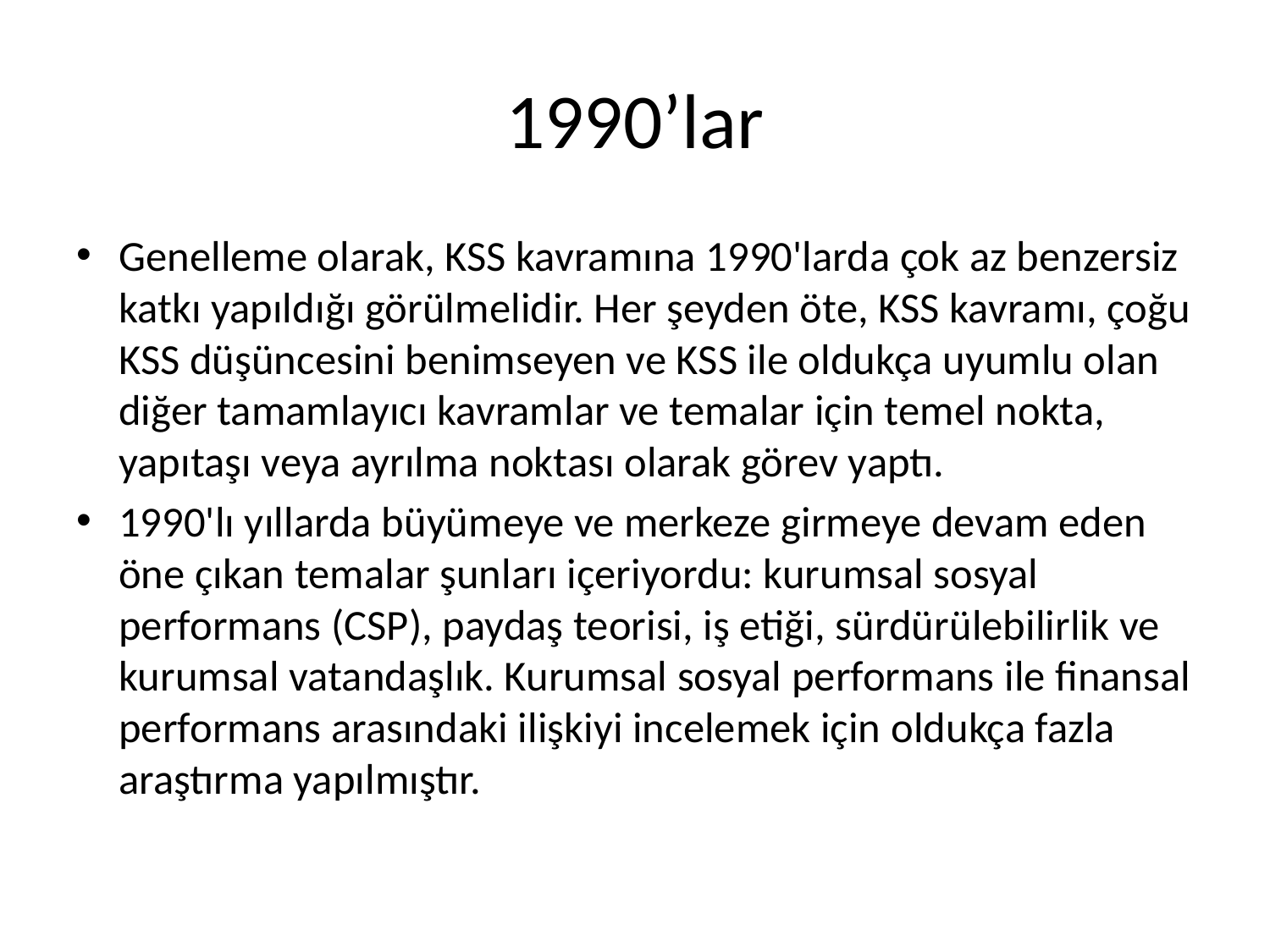

# 1990’lar
Genelleme olarak, KSS kavramına 1990'larda çok az benzersiz katkı yapıldığı görülmelidir. Her şeyden öte, KSS kavramı, çoğu KSS düşüncesini benimseyen ve KSS ile oldukça uyumlu olan diğer tamamlayıcı kavramlar ve temalar için temel nokta, yapıtaşı veya ayrılma noktası olarak görev yaptı.
1990'lı yıllarda büyümeye ve merkeze girmeye devam eden öne çıkan temalar şunları içeriyordu: kurumsal sosyal performans (CSP), paydaş teorisi, iş etiği, sürdürülebilirlik ve kurumsal vatandaşlık. Kurumsal sosyal performans ile finansal performans arasındaki ilişkiyi incelemek için oldukça fazla araştırma yapılmıştır.